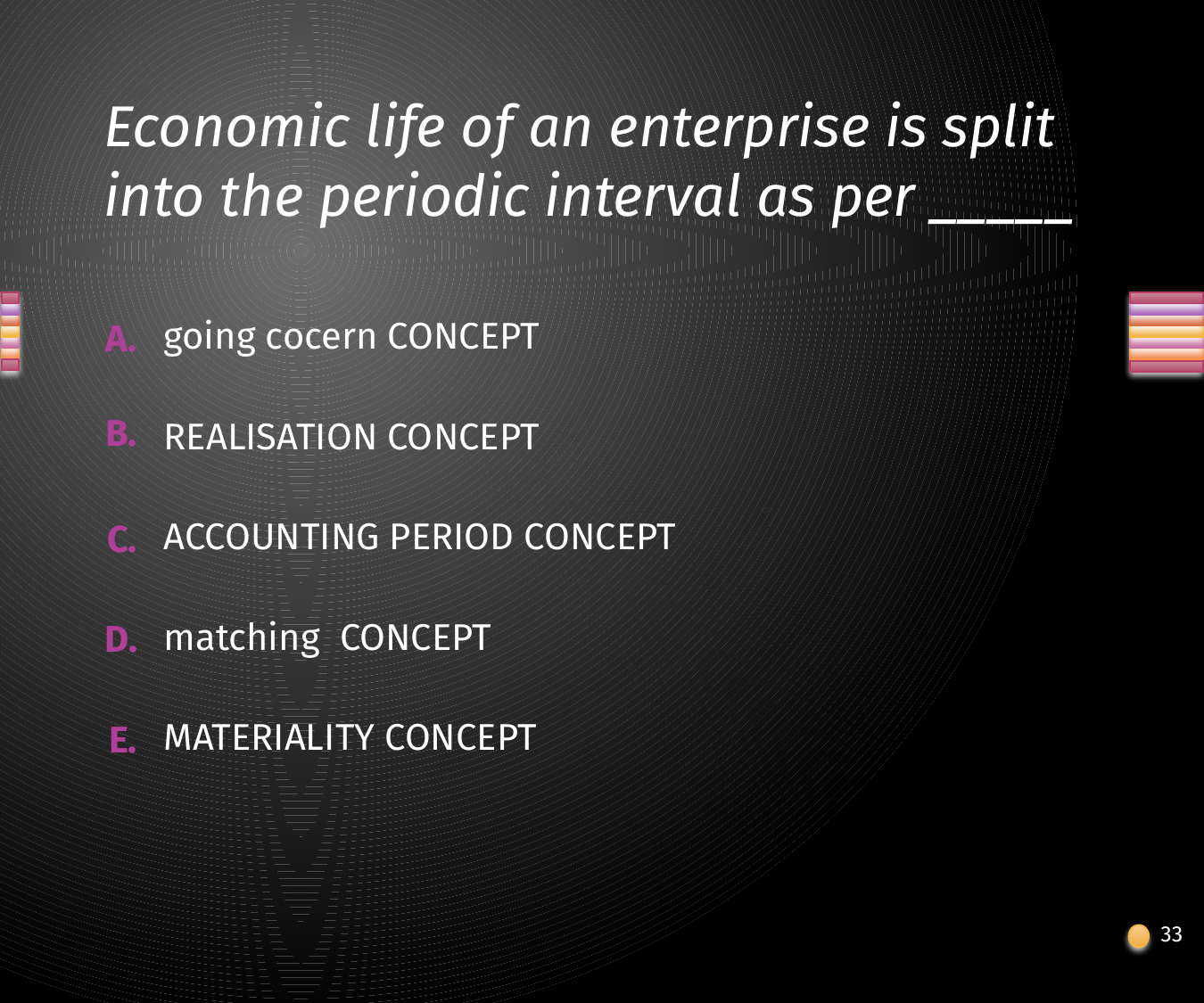

# Economic life of an enterprise is split into the periodic interval as per _____
going cocern CONCEPT
REALISATION CONCEPT
ACCOUNTING PERIOD CONCEPT
matching  CONCEPT
MATERIALITY CONCEPT
33